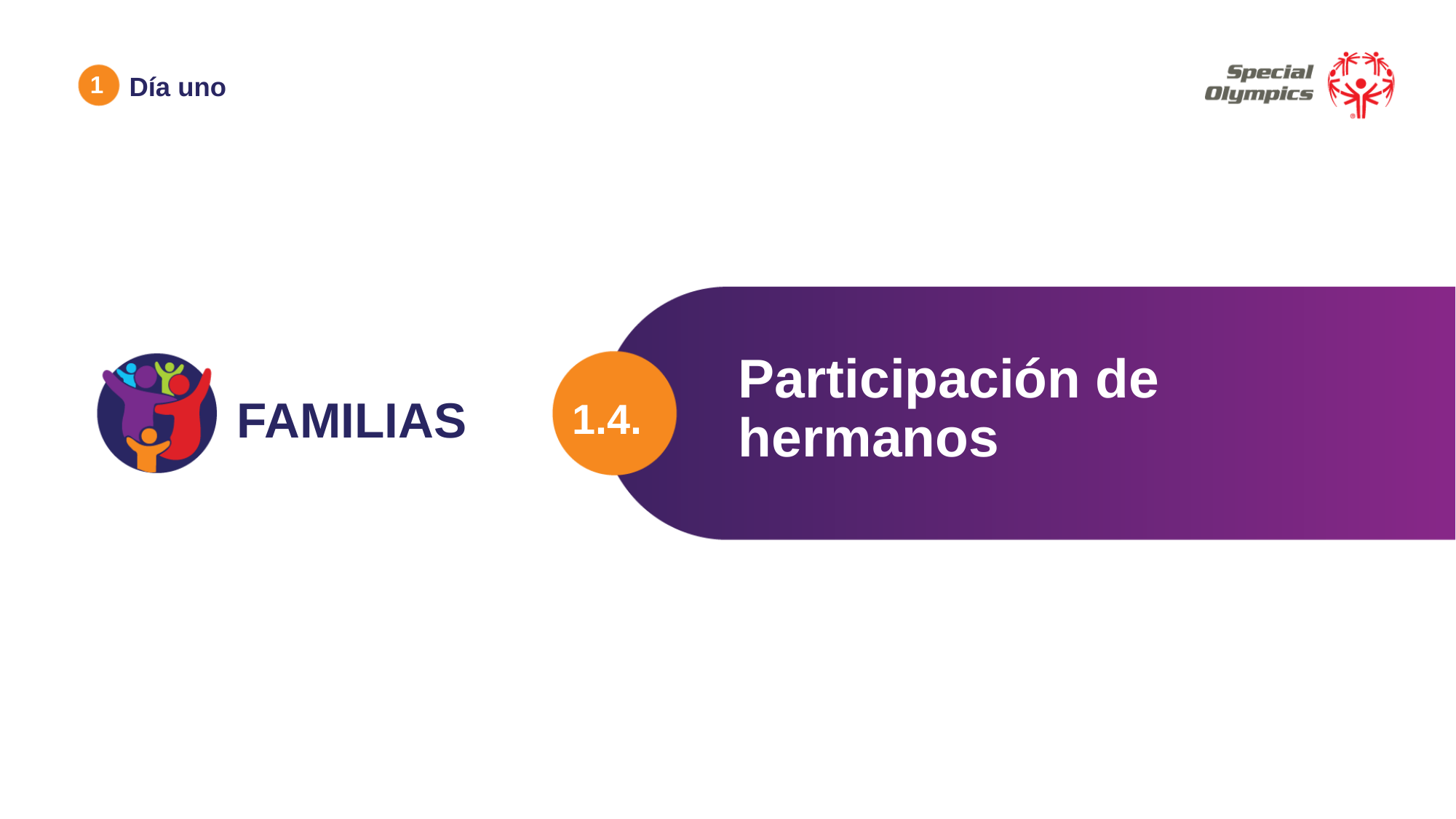

1
Día uno
Participación de hermanos
1.4.